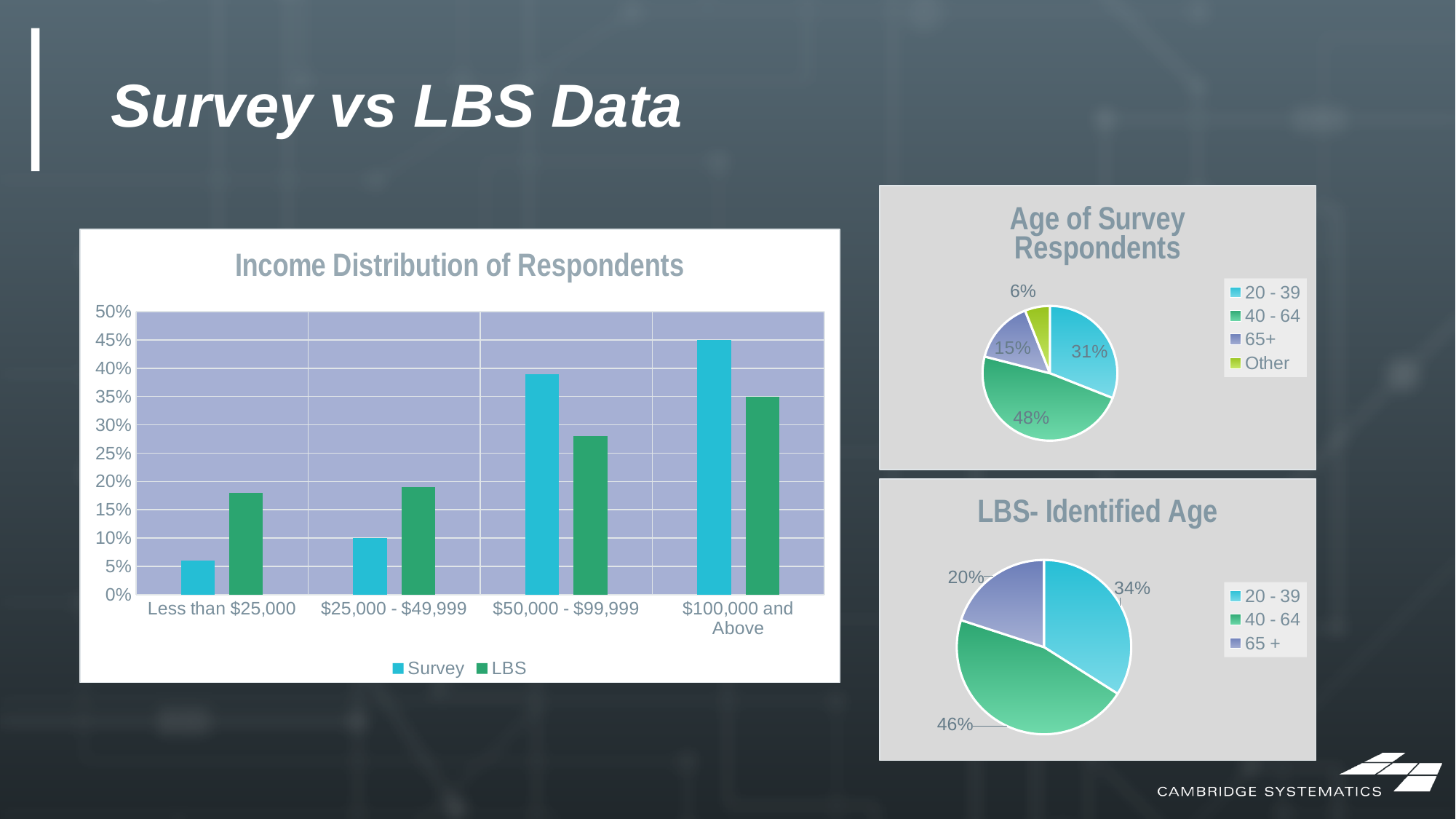

# Survey vs LBS Data

### Chart: Age of Survey Respondents

| Category | Survey |
|---|---|
| 20 - 39 | 0.31 |
| 40 - 64 | 0.48 |
| 65+ | 0.15 |
| Other | 0.06 |

### Chart: Income Distribution of Respondents

| Category | Survey | LBS |
|---|---|---|
| Less than $25,000 | 0.06 | 0.18 |
| $25,000 - $49,999 | 0.1 | 0.19 |
| $50,000 - $99,999 | 0.39 | 0.28 |
| $100,000 and Above | 0.45 | 0.35 |

### Chart: LBS- Identified Age

| Category |  |
|---|---|
| 20 - 39 | 0.34 |
| 40 - 64 | 0.46 |
| 65 +  | 0.2 |